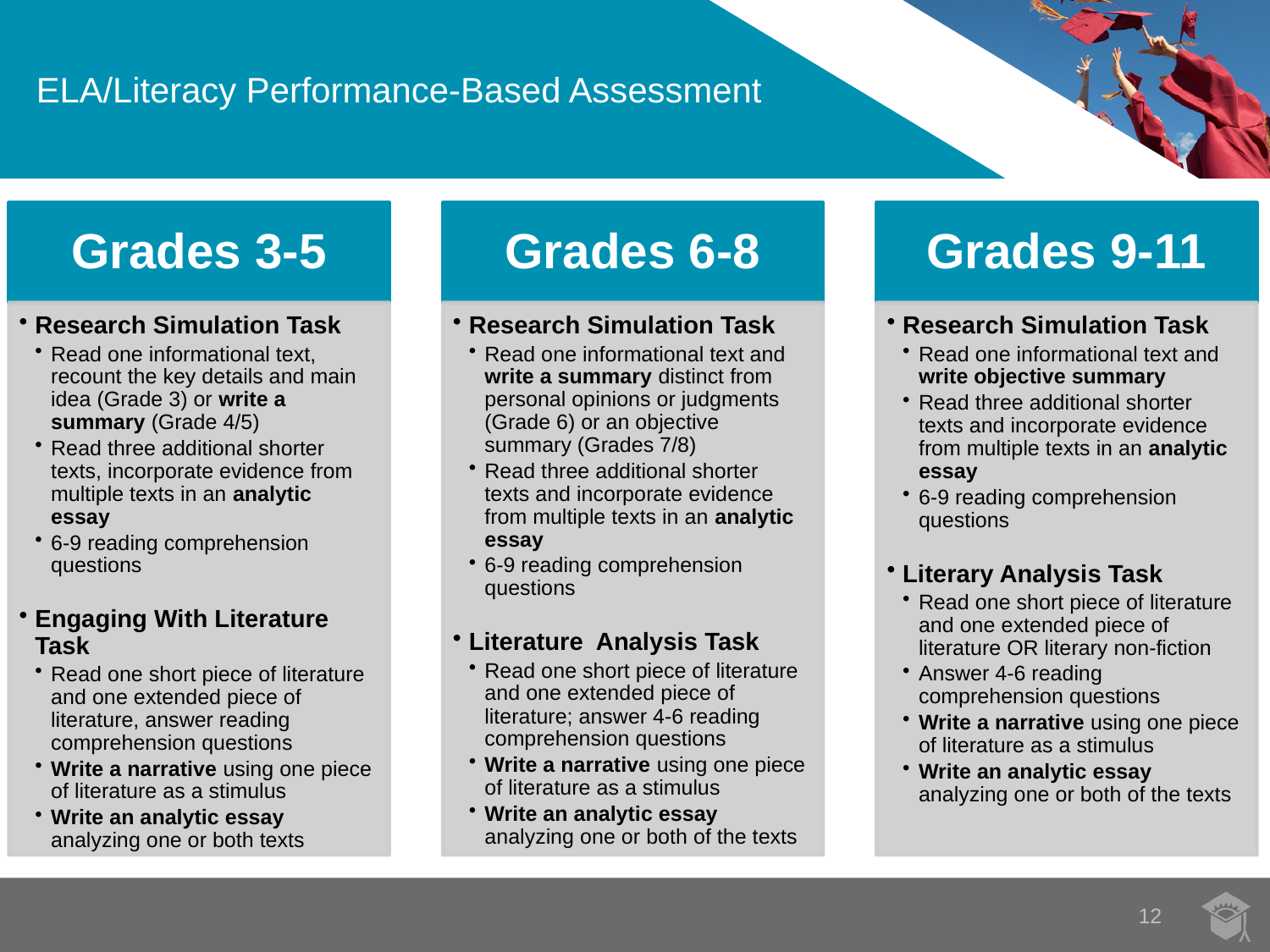

# ELA/Literacy Performance-Based Assessment
Grades 3-5
Research Simulation Task
Read one informational text, recount the key details and main idea (Grade 3) or write a summary (Grade 4/5)
Read three additional shorter texts, incorporate evidence from multiple texts in an analytic essay
6-9 reading comprehension questions

Engaging With Literature Task
Read one short piece of literature and one extended piece of literature, answer reading comprehension questions
Write a narrative using one piece of literature as a stimulus
Write an analytic essay analyzing one or both texts
Grades 6-8
Research Simulation Task
Read one informational text and write a summary distinct from personal opinions or judgments (Grade 6) or an objective summary (Grades 7/8)
Read three additional shorter texts and incorporate evidence from multiple texts in an analytic essay
6-9 reading comprehension questions

Literature  Analysis Task
Read one short piece of literature and one extended piece of literature; answer 4-6 reading comprehension questions
Write a narrative using one piece of literature as a stimulus
Write an analytic essay analyzing one or both of the texts
Grades 9-11
Research Simulation Task
Read one informational text and write objective summary
Read three additional shorter texts and incorporate evidence from multiple texts in an analytic essay
6-9 reading comprehension questions

Literary Analysis Task
Read one short piece of literature and one extended piece of literature OR literary non-fiction
Answer 4-6 reading comprehension questions
Write a narrative using one piece of literature as a stimulus
Write an analytic essay analyzing one or both of the texts
12